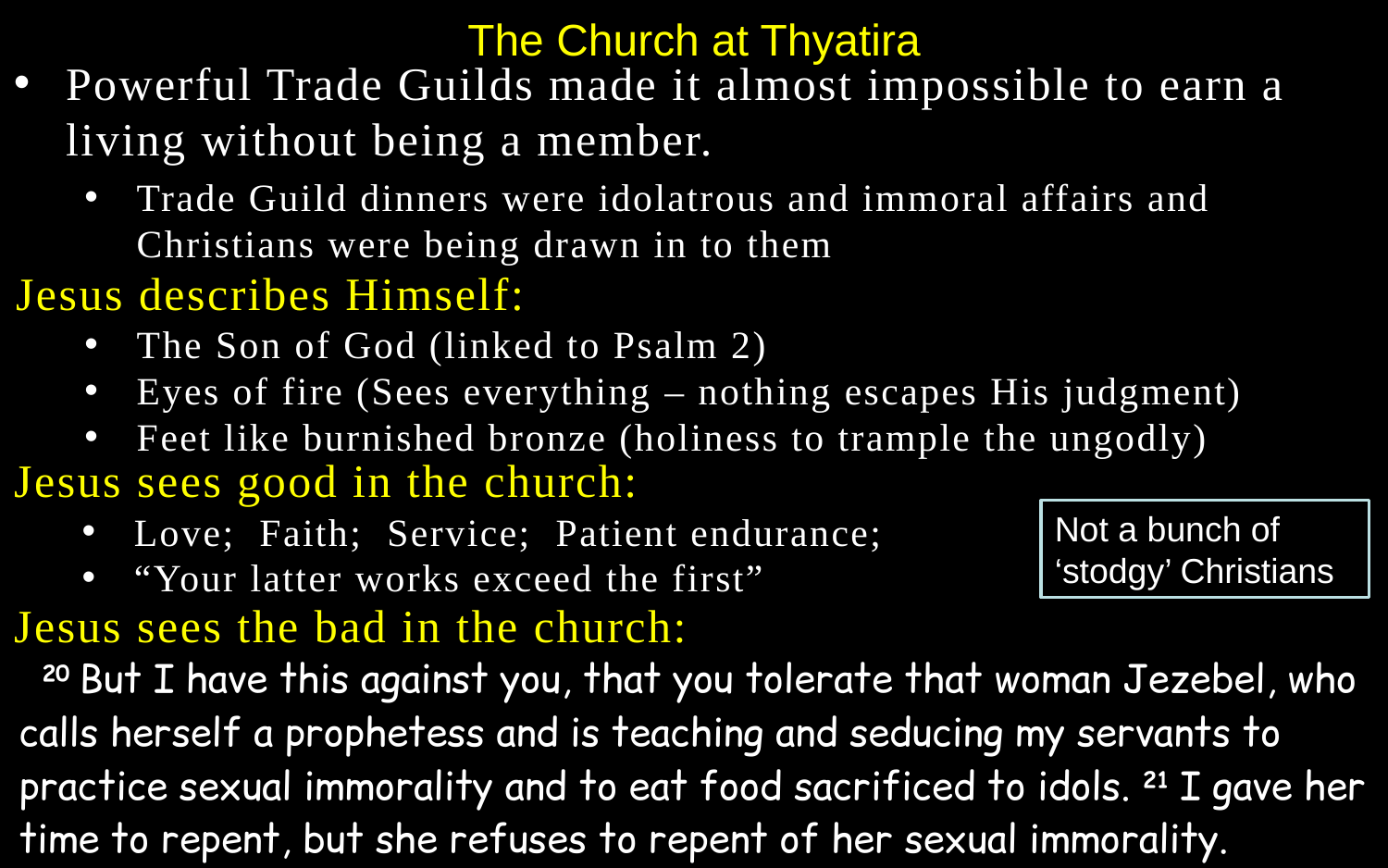

The Church at Thyatira
Powerful Trade Guilds made it almost impossible to earn a living without being a member.
Trade Guild dinners were idolatrous and immoral affairs and Christians were being drawn in to them
Jesus describes Himself:
The Son of God (linked to Psalm 2)
Eyes of fire (Sees everything – nothing escapes His judgment)
Feet like burnished bronze (holiness to trample the ungodly)
Jesus sees good in the church:
Love;  Faith;  Service;  Patient endurance;
“Your latter works exceed the first”
Not a bunch of ‘stodgy’ Christians
Jesus sees the bad in the church:
20 But I have this against you, that you tolerate that woman Jezebel, who calls herself a prophetess and is teaching and seducing my servants to practice sexual immorality and to eat food sacrificed to idols. 21 I gave her time to repent, but she refuses to repent of her sexual immorality.